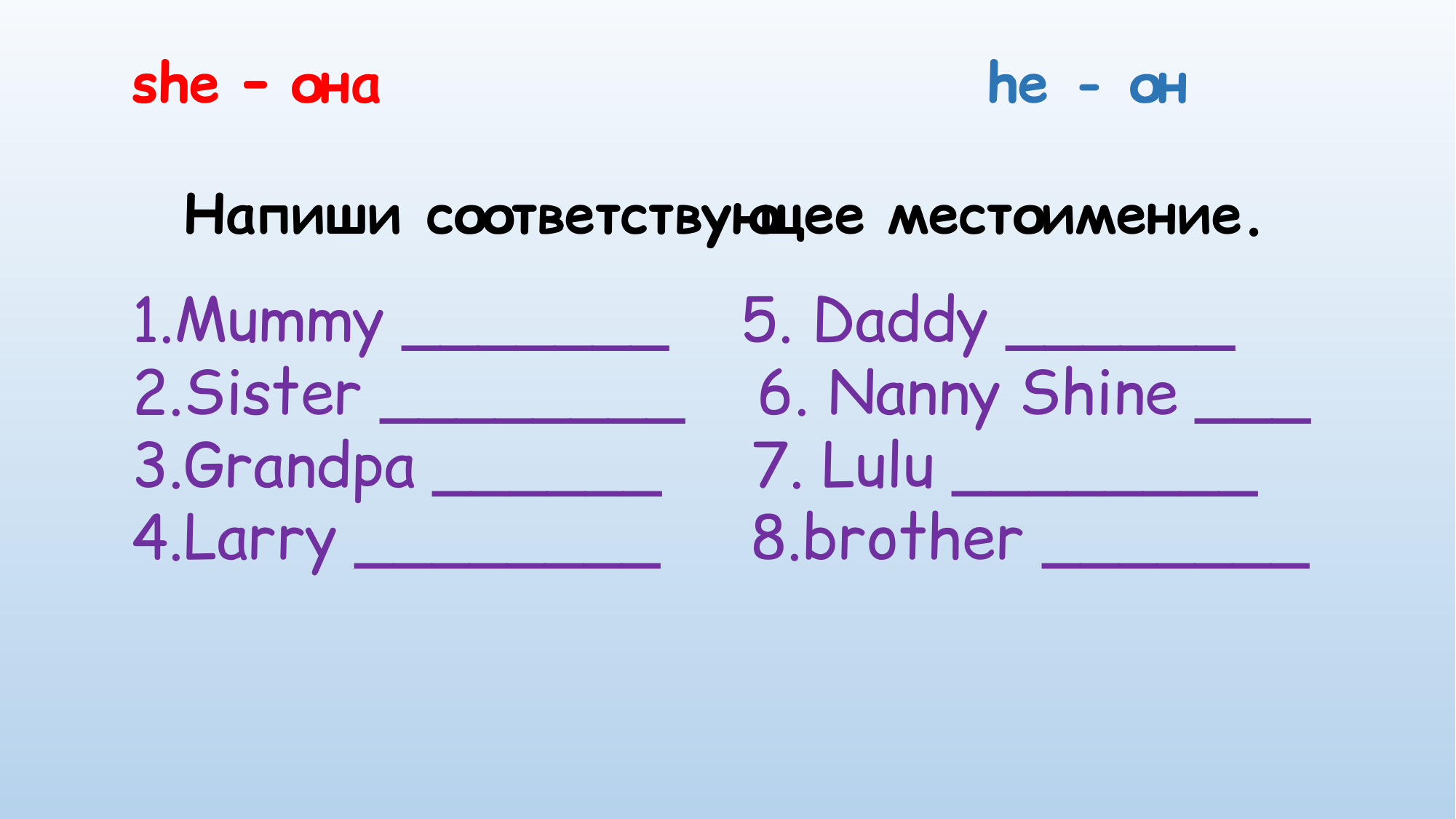

she – она                                     he - он

Напиши соответствующее местоимение.
Mummy _______    5. Daddy ______
Sister ________    6. Nanny Shine ___
Grandpa ______     7. Lulu ________
Larry ________     8.brother _______